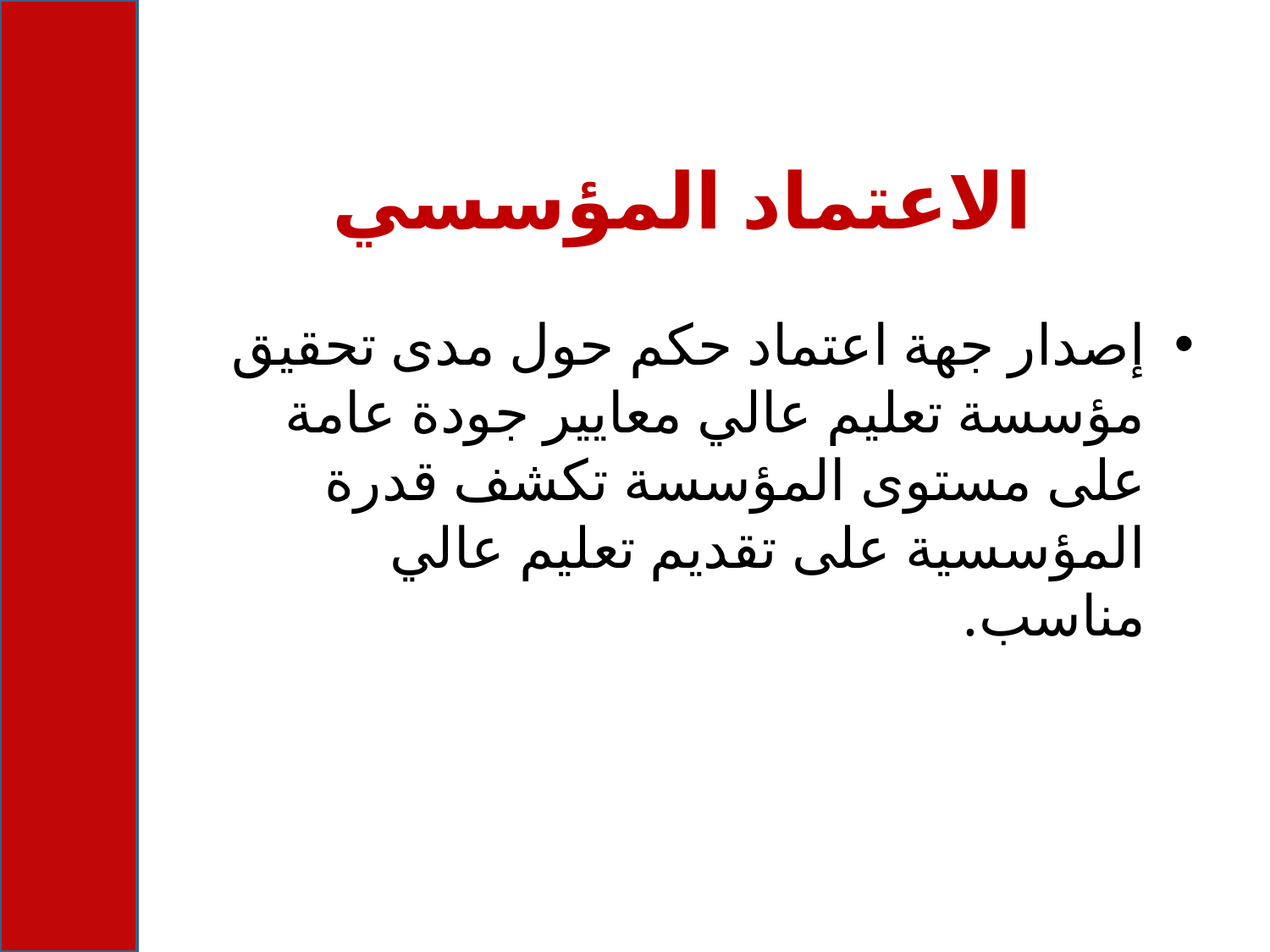

# الاعتماد المؤسسي
إصدار جهة اعتماد حكم حول مدى تحقيق مؤسسة تعليم عالي معايير جودة عامة على مستوى المؤسسة تكشف قدرة المؤسسية على تقديم تعليم عالي مناسب.